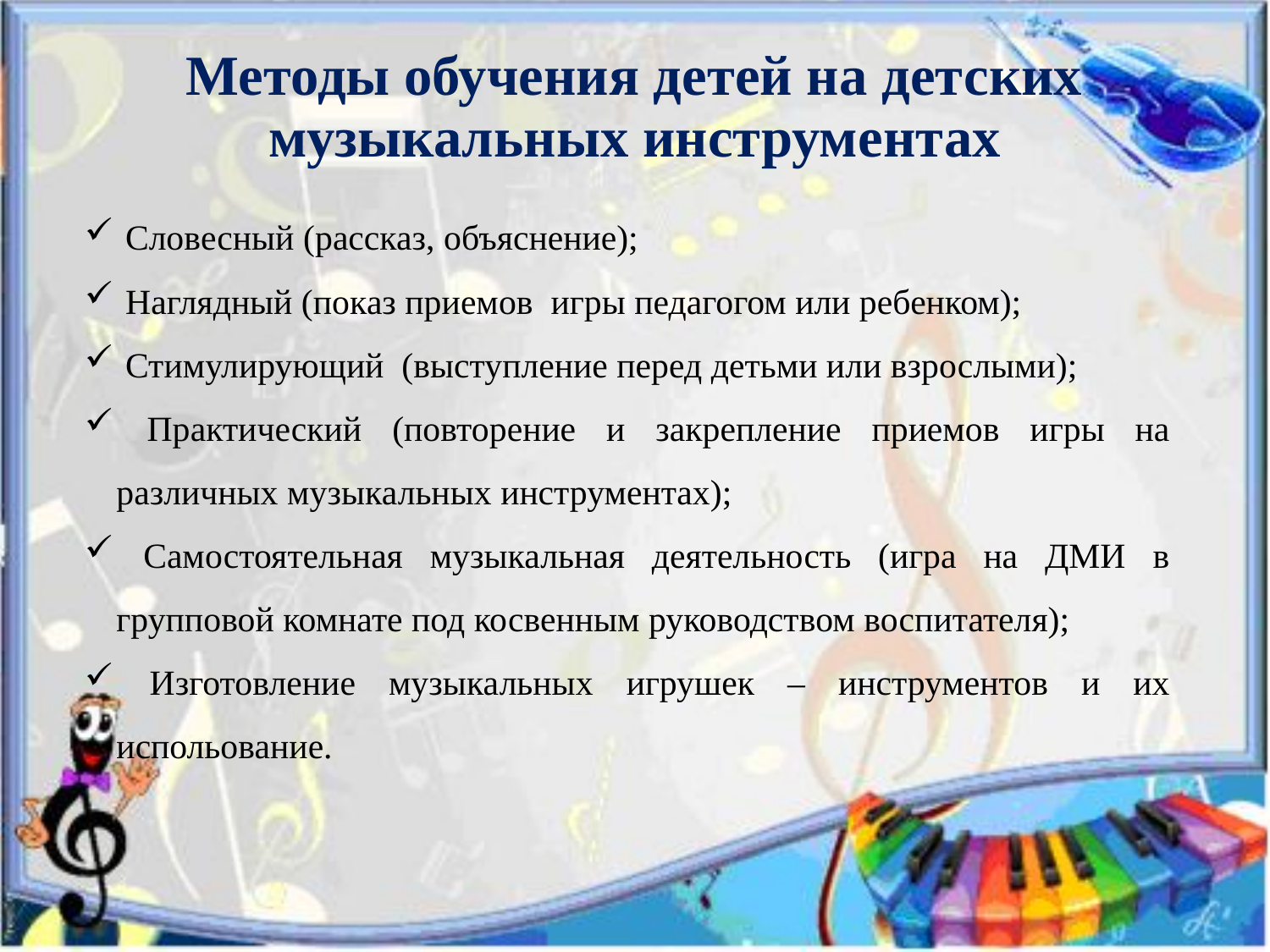

# Методы обучения детей на детских музыкальных инструментах
 Словесный (рассказ, объяснение);
 Наглядный (показ приемов  игры педагогом или ребенком);
 Стимулирующий  (выступление перед детьми или взрослыми);
 Практический (повторение и закрепление приемов игры на различных музыкальных инструментах);
 Самостоятельная музыкальная деятельность (игра на ДМИ в групповой комнате под косвенным руководством воспитателя);
 Изготовление музыкальных игрушек – инструментов и их испольование.